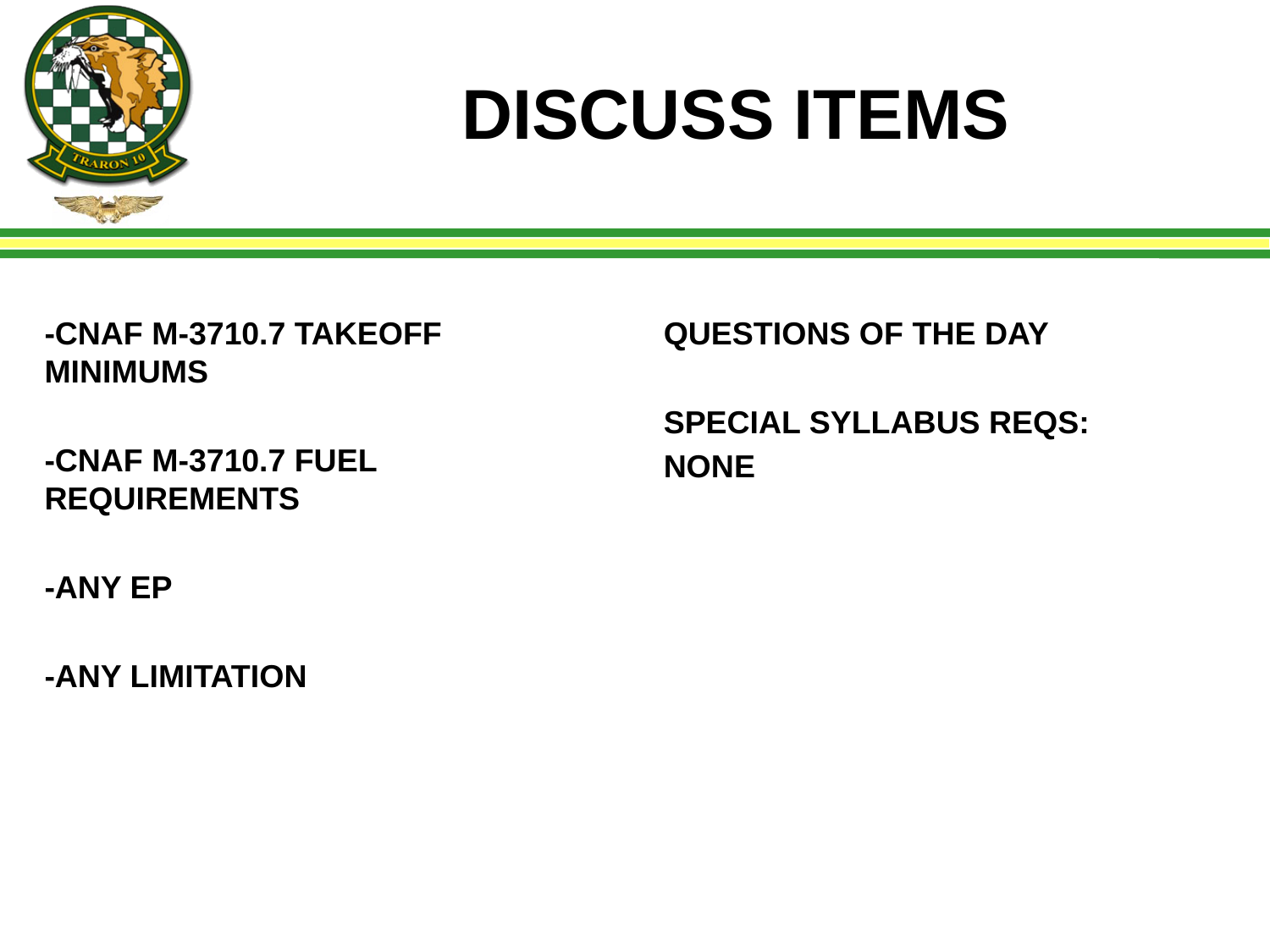

# DISCUSS ITEMS
-CNAF M-3710.7 TAKEOFF MINIMUMS

-CNAF M-3710.7 FUEL REQUIREMENTS

-ANY EP

-ANY LIMITATION
QUESTIONS OF THE DAY

SPECIAL SYLLABUS REQS:
NONE